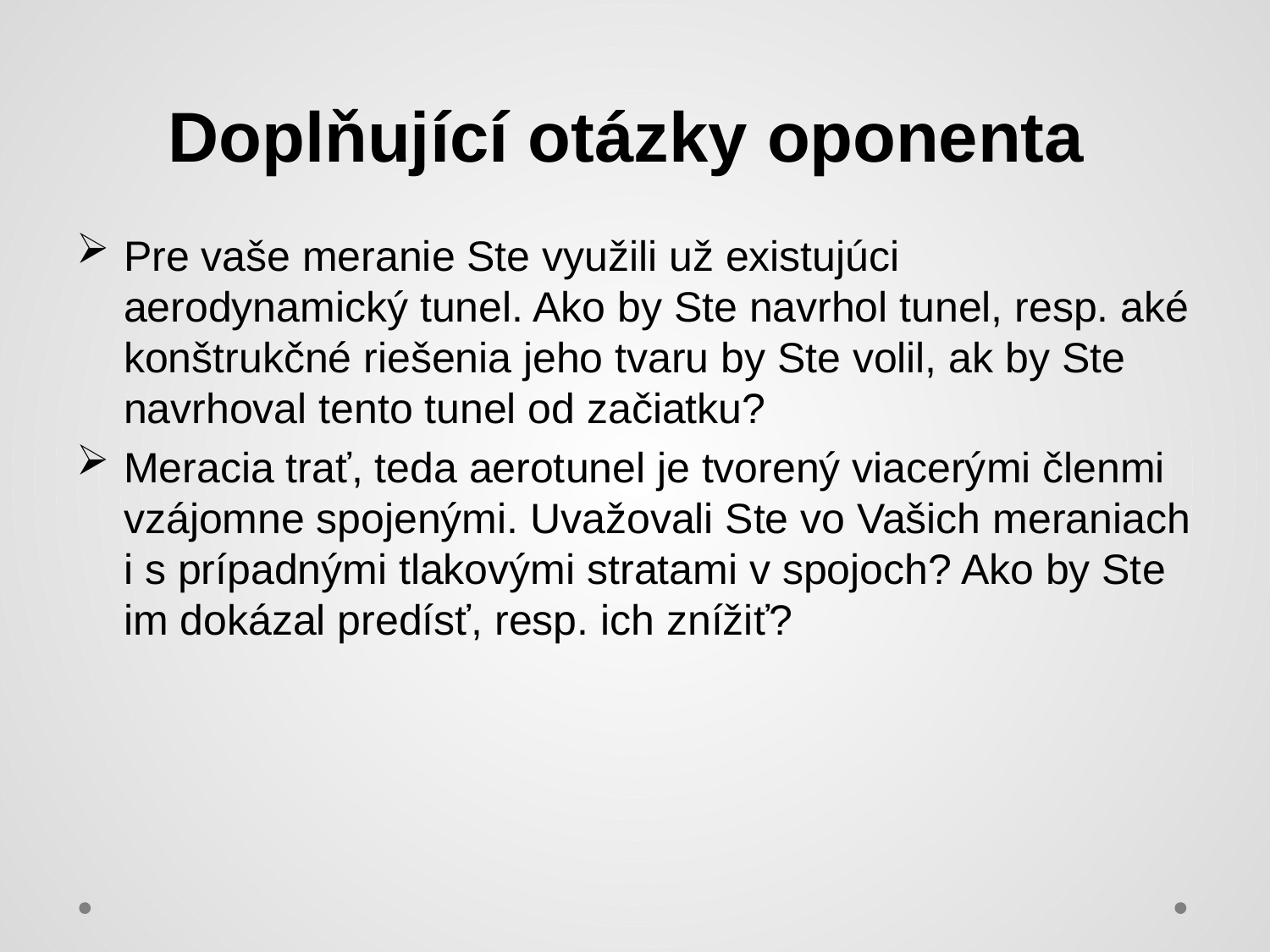

# Doplňující otázky oponenta
Pre vaše meranie Ste využili už existujúci aerodynamický tunel. Ako by Ste navrhol tunel, resp. aké konštrukčné riešenia jeho tvaru by Ste volil, ak by Ste navrhoval tento tunel od začiatku?
Meracia trať, teda aerotunel je tvorený viacerými členmi vzájomne spojenými. Uvažovali Ste vo Vašich meraniach i s prípadnými tlakovými stratami v spojoch? Ako by Ste im dokázal predísť, resp. ich znížiť?